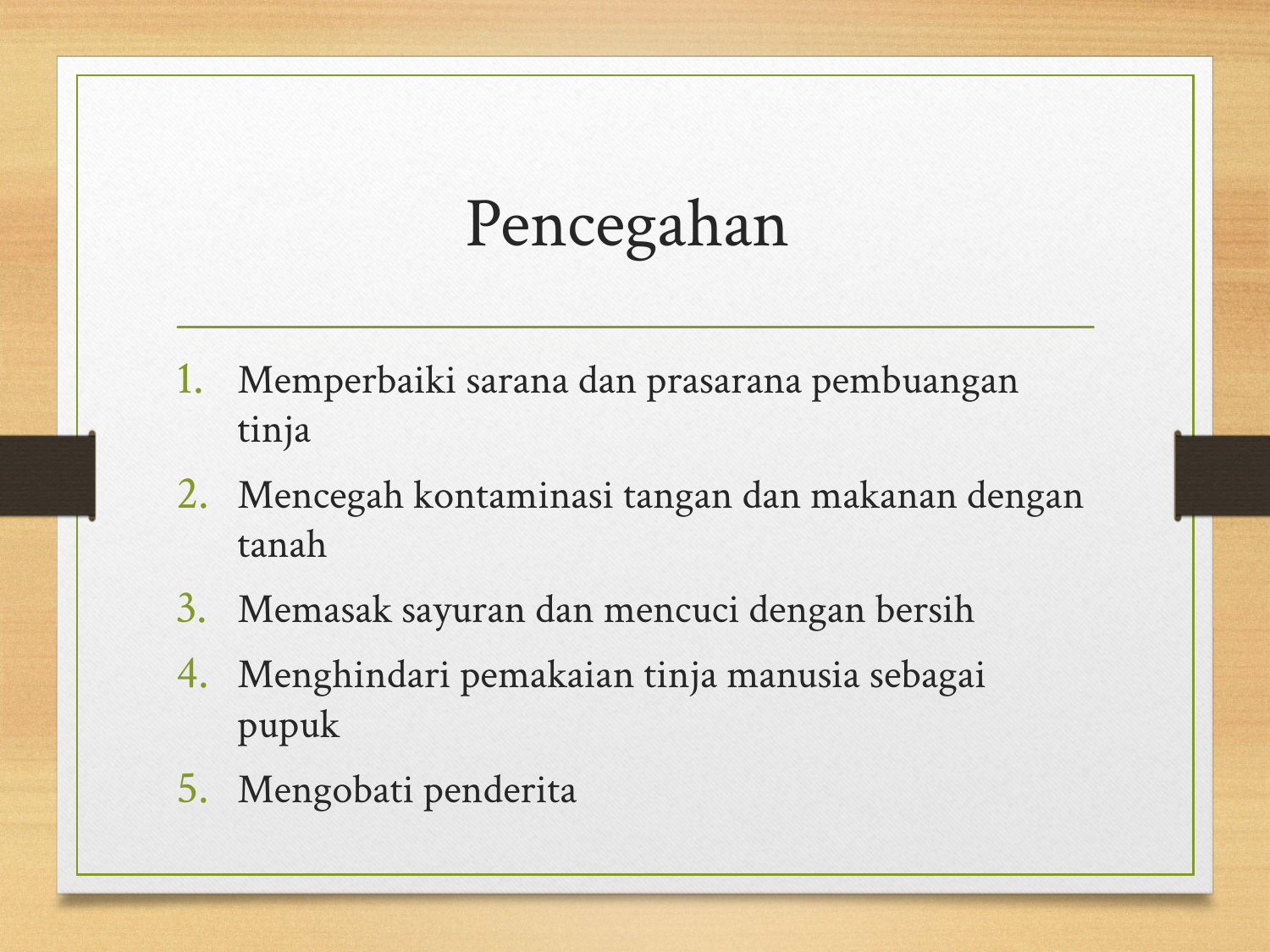

# Pencegahan
Memperbaiki sarana dan prasarana pembuangan tinja
Mencegah kontaminasi tangan dan makanan dengan tanah
Memasak sayuran dan mencuci dengan bersih
Menghindari pemakaian tinja manusia sebagai pupuk
Mengobati penderita